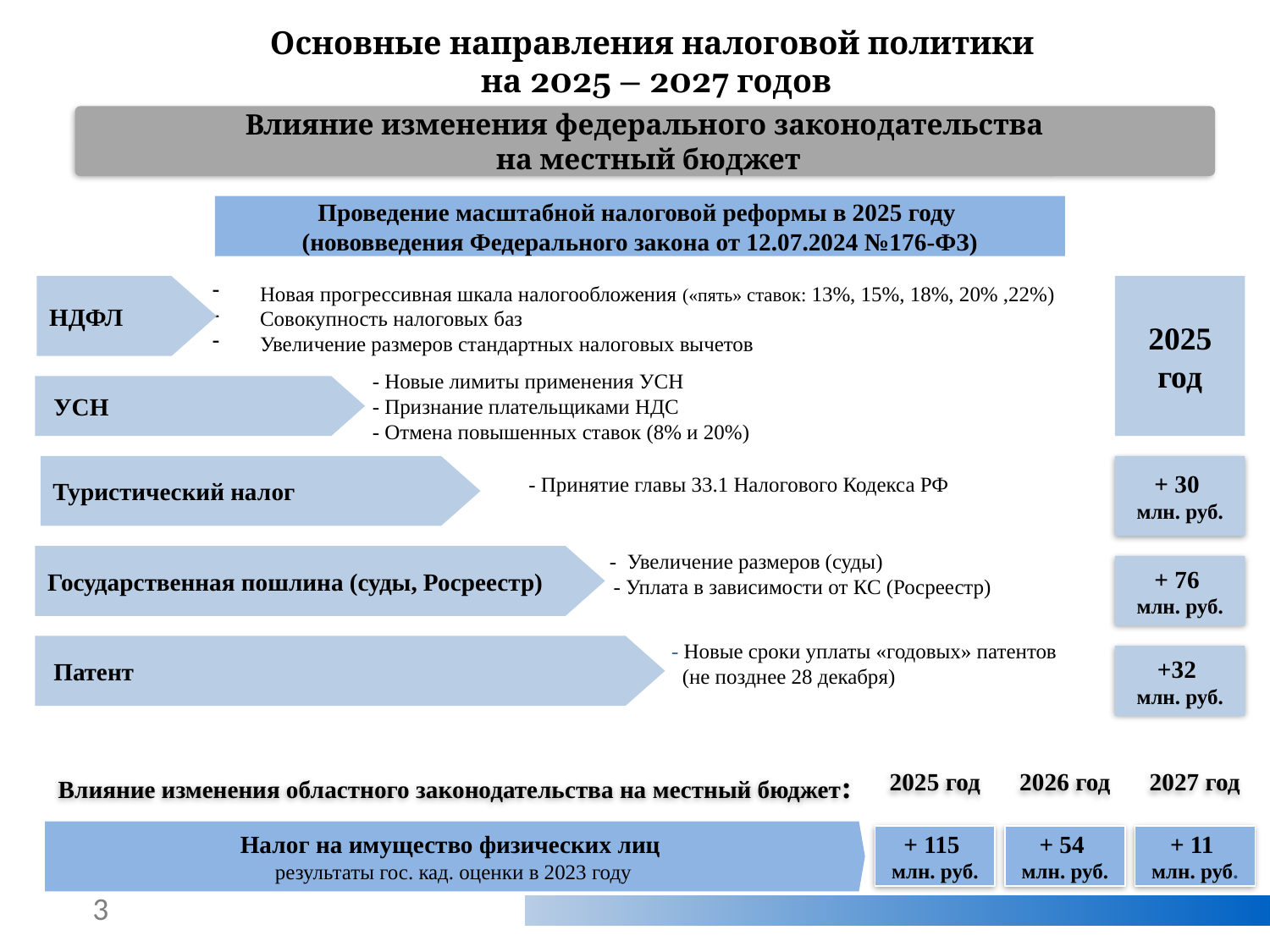

Основные направления налоговой политики
на 2025 – 2027 годов
Влияние изменения федерального законодательства
 на местный бюджет
Проведение масштабной налоговой реформы в 2025 году
(нововведения Федерального закона от 12.07.2024 №176-ФЗ)
НДФЛ

Новая прогрессивная шкала налогообложения («пять» ставок: 13%, 15%, 18%, 20% ,22%)
Совокупность налоговых баз
Увеличение размеров стандартных налоговых вычетов

2025 год
- Новые лимиты применения УСН
- Признание плательщиками НДС
- Отмена повышенных ставок (8% и 20%)
 УСН
Туристический налог

                      - Принятие главы 33.1 Налогового Кодекса РФ

.ПриПРи
+ 30
млн. руб.
Государственная пошлина (суды, Росреестр)

                             -       -  Увеличение размеров (суды)
                                      - Уплата в зависимости от КС (Росреестр)

+ 76
млн. руб.
 Патент

                                                 - Новые сроки уплаты «годовых» патентов
                                                   (не позднее 28 декабря)

+32
млн. руб.
Влияние изменения областного законодательства на местный бюджет:
2025 год
2026 год
2027 год
Налог на имущество физических лиц
результаты гос. кад. оценки в 2023 году
+ 115
млн. руб.
+ 54
млн. руб.
+ 11
млн. руб.
3